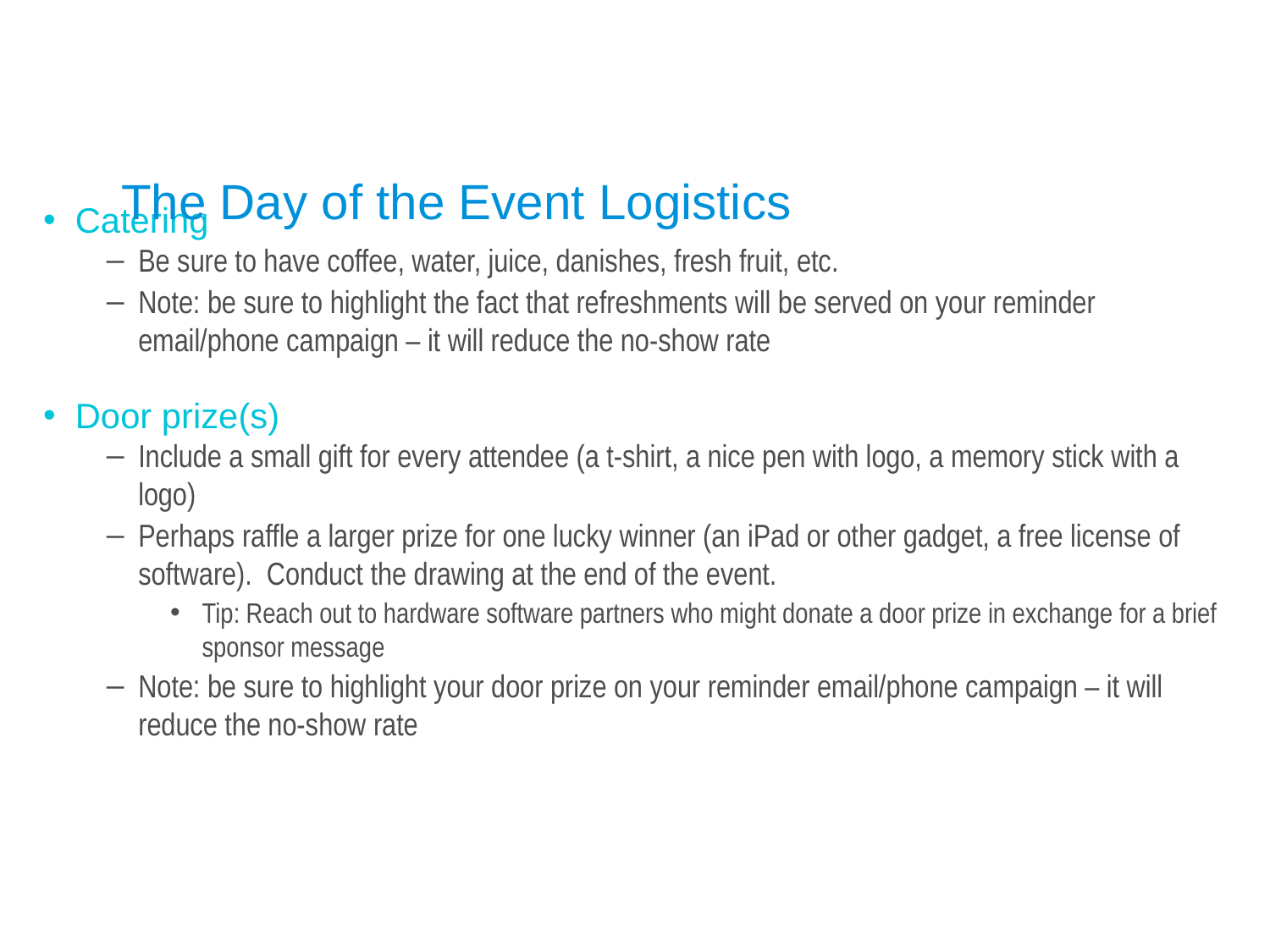

# The Day of the Event Logistics
Catering
Be sure to have coffee, water, juice, danishes, fresh fruit, etc.
Note: be sure to highlight the fact that refreshments will be served on your reminder email/phone campaign – it will reduce the no-show rate
Door prize(s)
Include a small gift for every attendee (a t-shirt, a nice pen with logo, a memory stick with a logo)
Perhaps raffle a larger prize for one lucky winner (an iPad or other gadget, a free license of software).  Conduct the drawing at the end of the event.
Tip: Reach out to hardware software partners who might donate a door prize in exchange for a brief sponsor message
Note: be sure to highlight your door prize on your reminder email/phone campaign – it will reduce the no-show rate